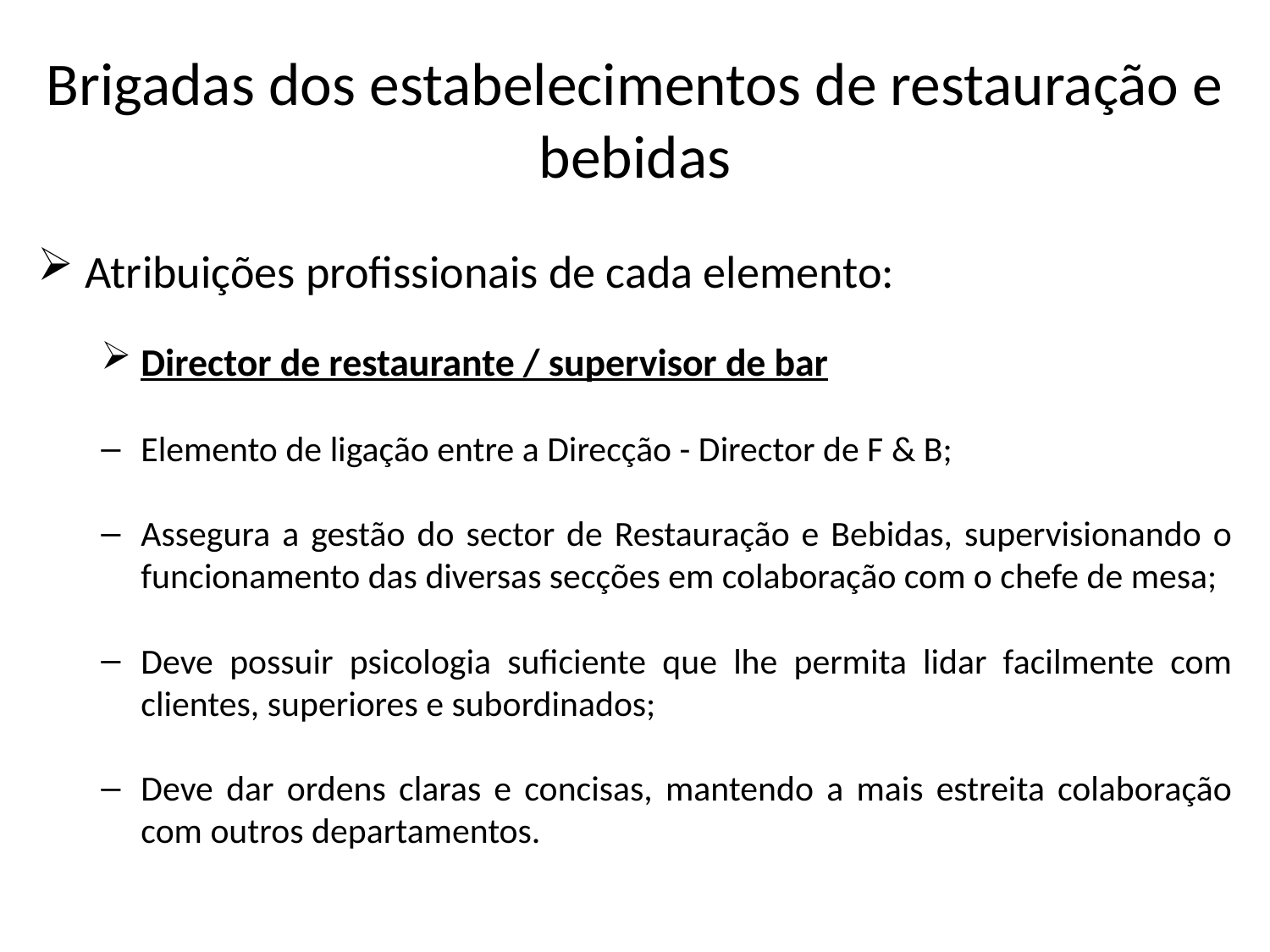

# Brigadas dos estabelecimentos de restauração e bebidas
Atribuições profissionais de cada elemento:

Director de restaurante / supervisor de bar

Elemento de ligação entre a Direcção - Director de F & B;

Assegura a gestão do sector de Restauração e Bebidas, supervisionando o funcionamento das diversas secções em colaboração com o chefe de mesa;

Deve possuir psicologia suficiente que lhe permita lidar facilmente com clientes, superiores e subordinados;

Deve dar ordens claras e concisas, mantendo a mais estreita colaboração com outros departamentos.